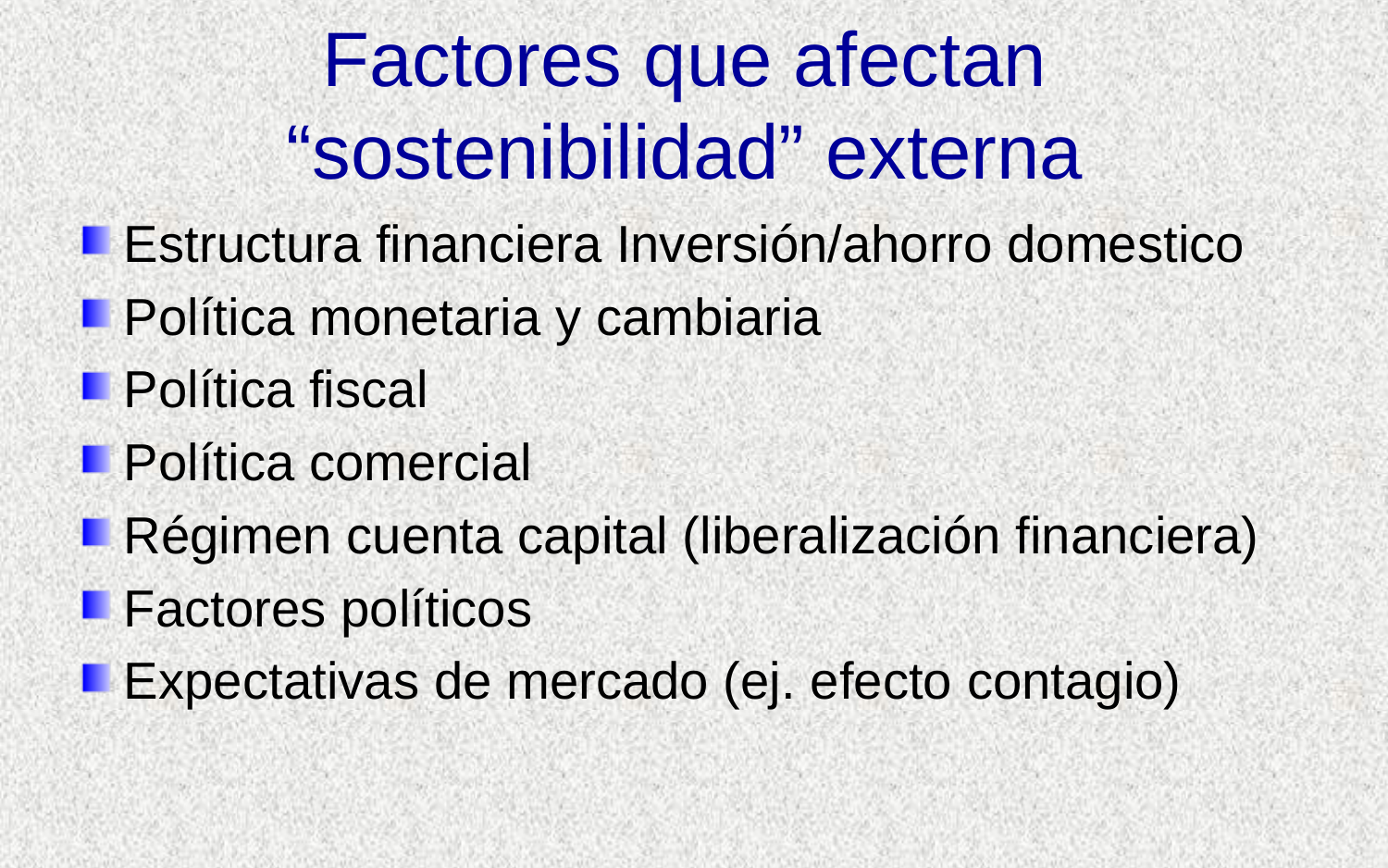

# Factores que afectan “sostenibilidad” externa
Estructura financiera Inversión/ahorro domestico
Política monetaria y cambiaria
Política fiscal
Política comercial
Régimen cuenta capital (liberalización financiera)
Factores políticos
Expectativas de mercado (ej. efecto contagio)